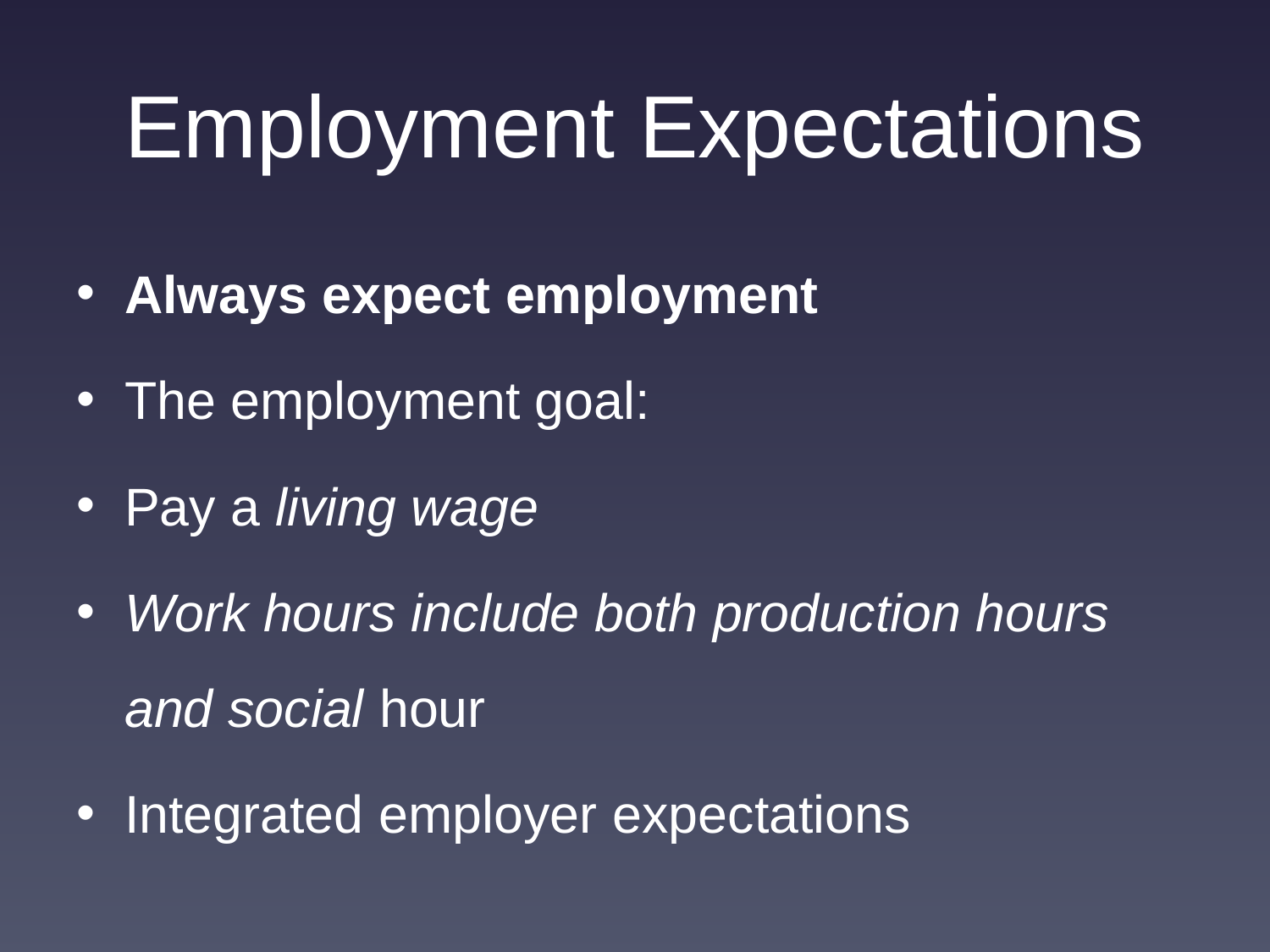

# Employment Expectations
Always expect employment
The employment goal:
Pay a living wage
Work hours include both production hours and social hour
Integrated employer expectations